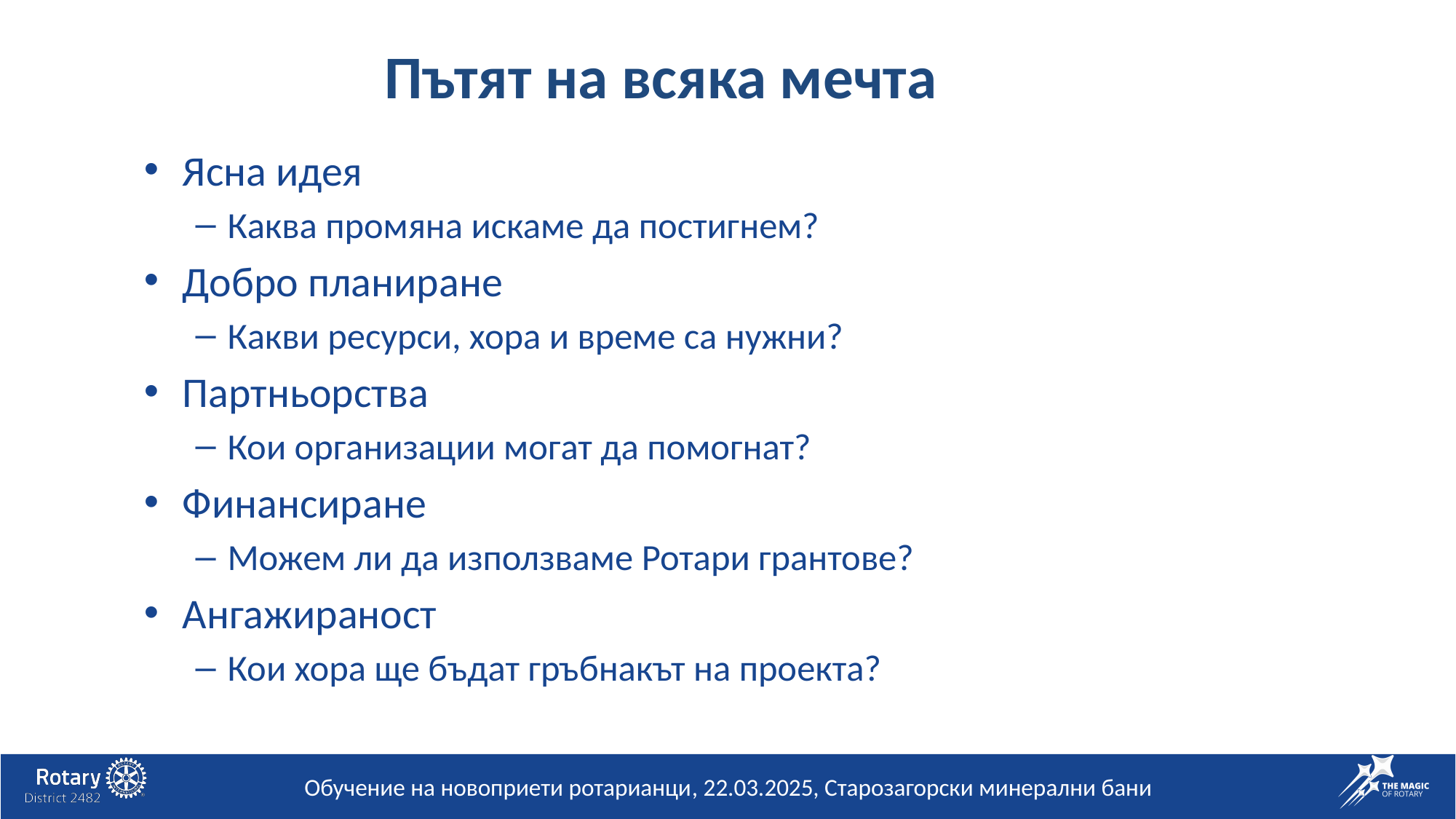

# Пътят на всяка мечта
Ясна идея
Каква промяна искаме да постигнем?
Добро планиране
Какви ресурси, хора и време са нужни?
Партньорства
Кои организации могат да помогнат?
Финансиране
Можем ли да използваме Ротари грантове?
Ангажираност
Кои хора ще бъдат гръбнакът на проекта?